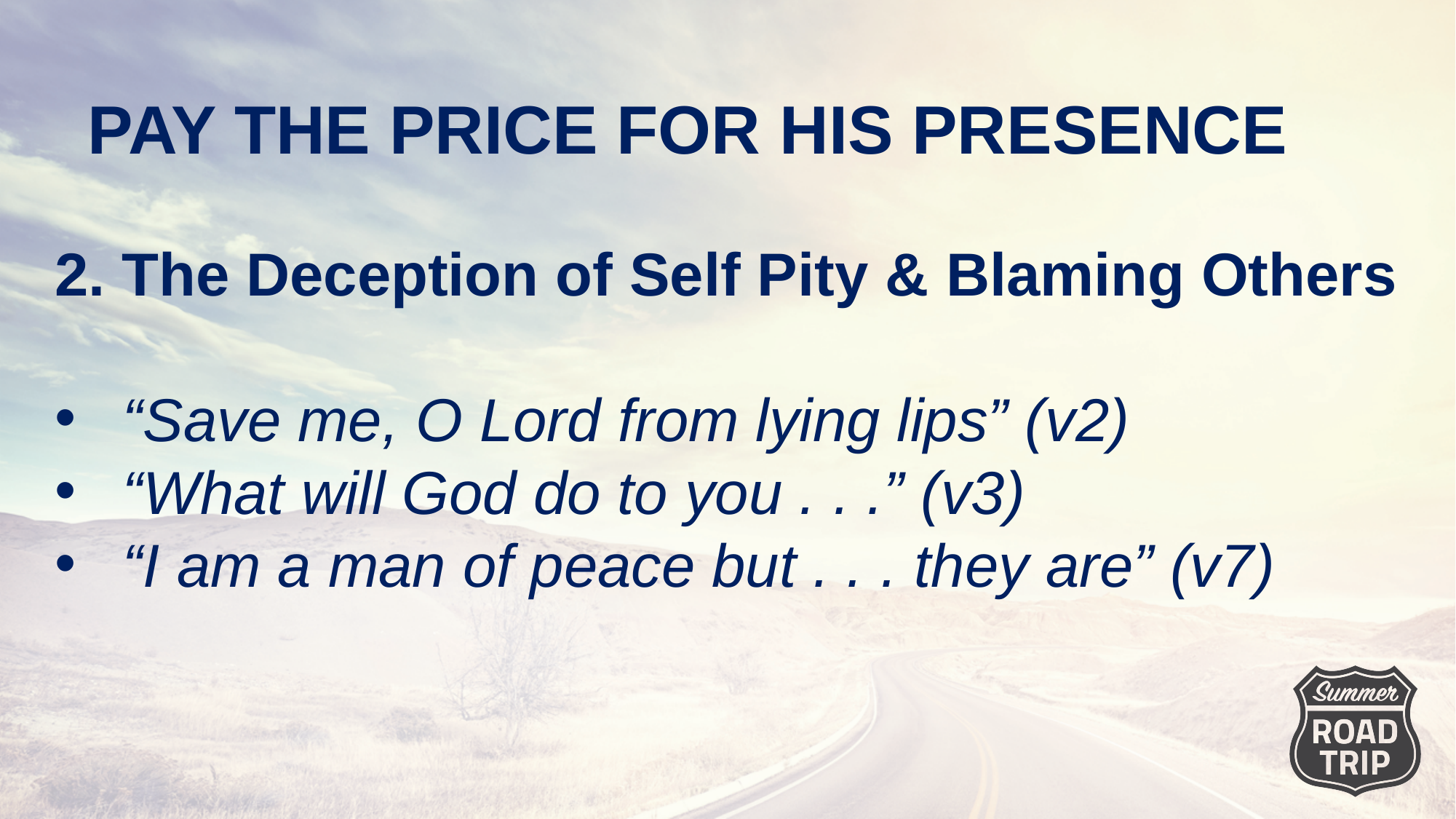

PAY THE PRICE FOR HIS PRESENCE
2. The Deception of Self Pity & Blaming Others

“Save me, O Lord from lying lips” (v2)
“What will God do to you . . .” (v3)
“I am a man of peace but . . . they are” (v7)